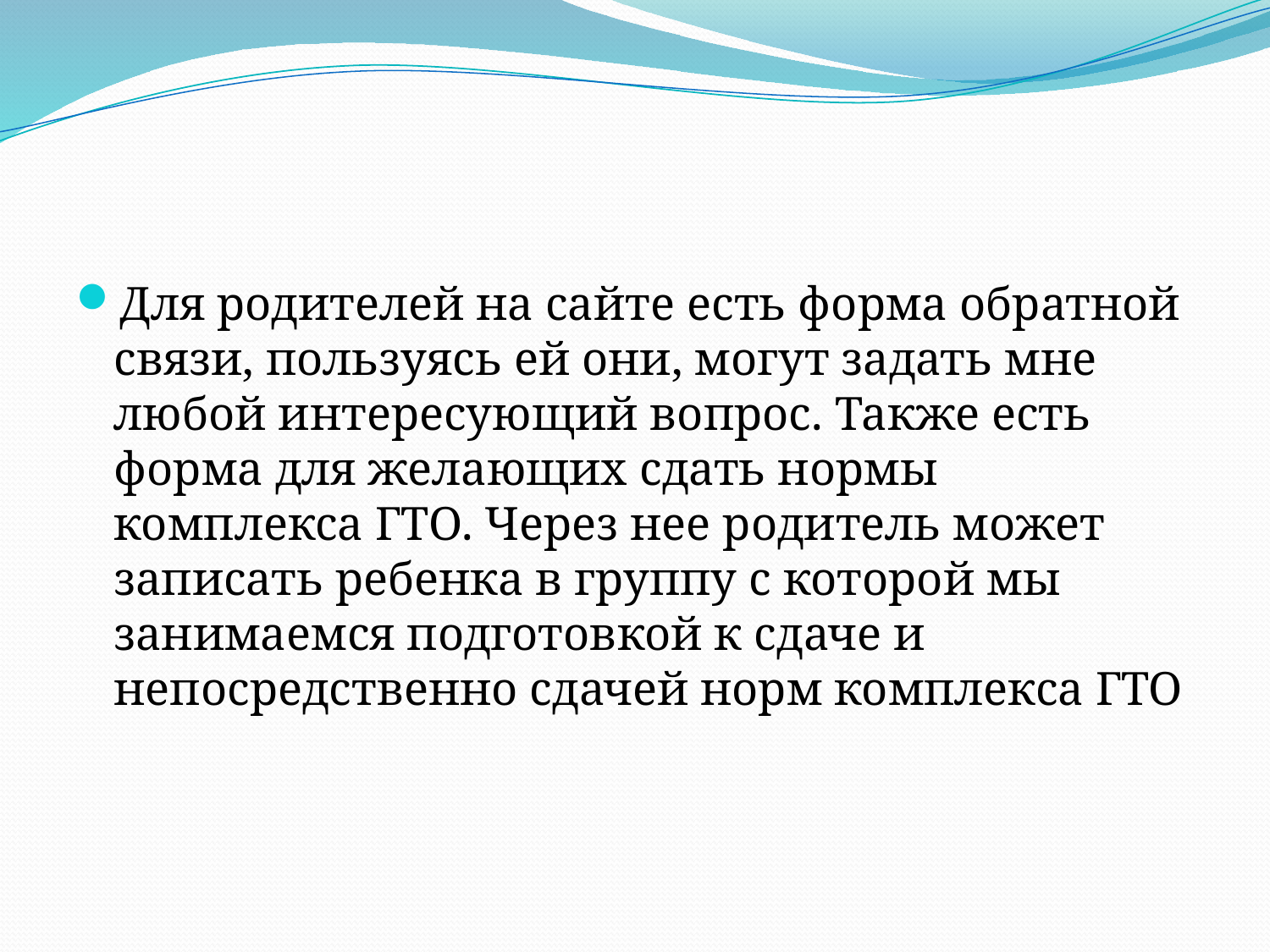

#
Для родителей на сайте есть форма обратной связи, пользуясь ей они, могут задать мне любой интересующий вопрос. Также есть форма для желающих сдать нормы комплекса ГТО. Через нее родитель может записать ребенка в группу с которой мы занимаемся подготовкой к сдаче и непосредственно сдачей норм комплекса ГТО